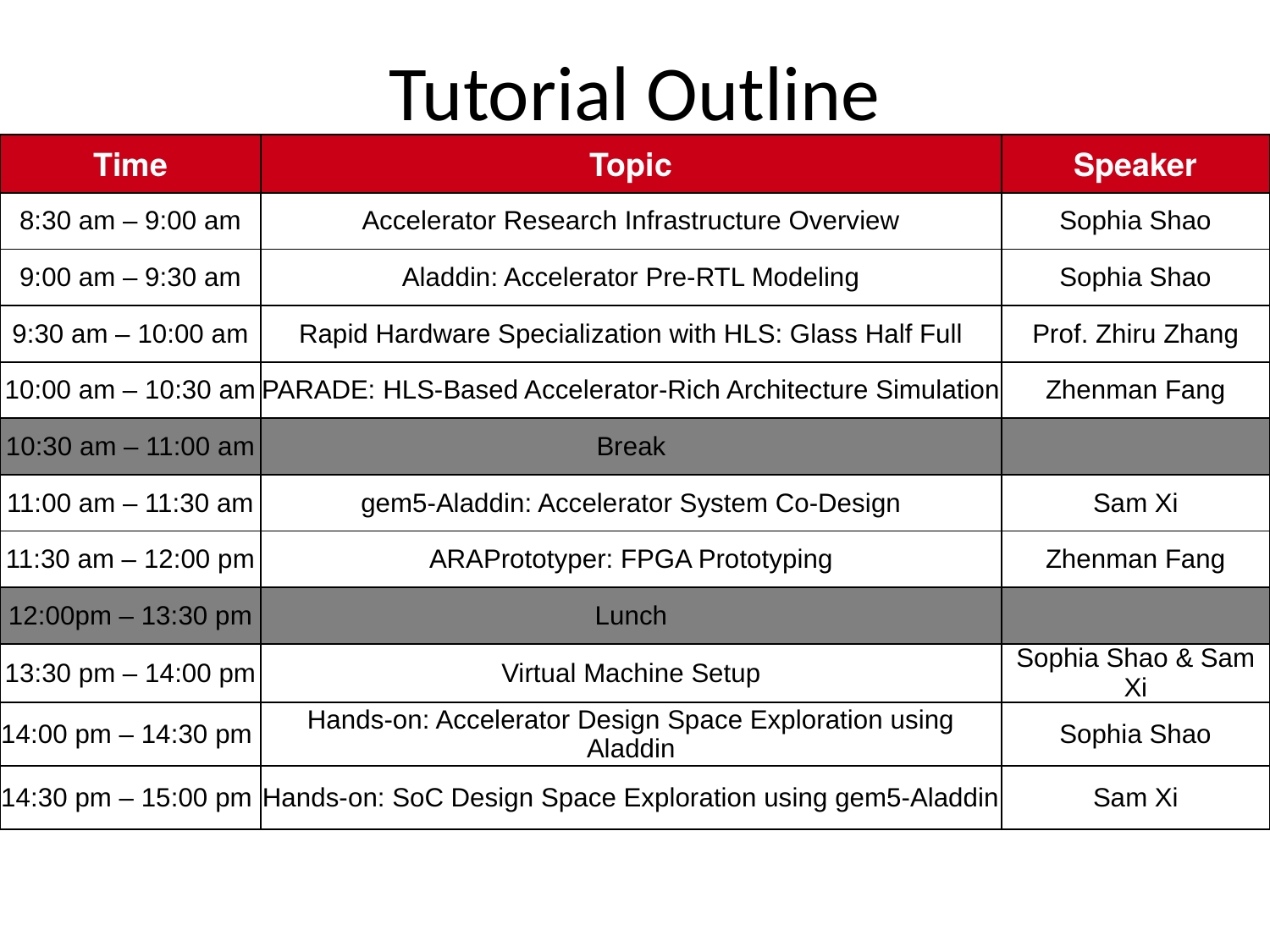

# Tutorial Outline
| Time | Topic | Speaker |
| --- | --- | --- |
| 8:30 am – 9:00 am | Accelerator Research Infrastructure Overview | Sophia Shao |
| 9:00 am – 9:30 am | Aladdin: Accelerator Pre-RTL Modeling | Sophia Shao |
| 9:30 am – 10:00 am | Rapid Hardware Specialization with HLS: Glass Half Full | Prof. Zhiru Zhang |
| 10:00 am – 10:30 am | PARADE: HLS-Based Accelerator-Rich Architecture Simulation | Zhenman Fang |
| 10:30 am – 11:00 am | Break |  |
| 11:00 am – 11:30 am | gem5-Aladdin: Accelerator System Co-Design | Sam Xi |
| 11:30 am – 12:00 pm | ARAPrototyper: FPGA Prototyping | Zhenman Fang |
| 12:00pm – 13:30 pm | Lunch |  |
| 13:30 pm – 14:00 pm | Virtual Machine Setup | Sophia Shao & Sam Xi |
| 14:00 pm – 14:30 pm | Hands-on: Accelerator Design Space Exploration using Aladdin | Sophia Shao |
| 14:30 pm – 15:00 pm | Hands-on: SoC Design Space Exploration using gem5-Aladdin | Sam Xi |